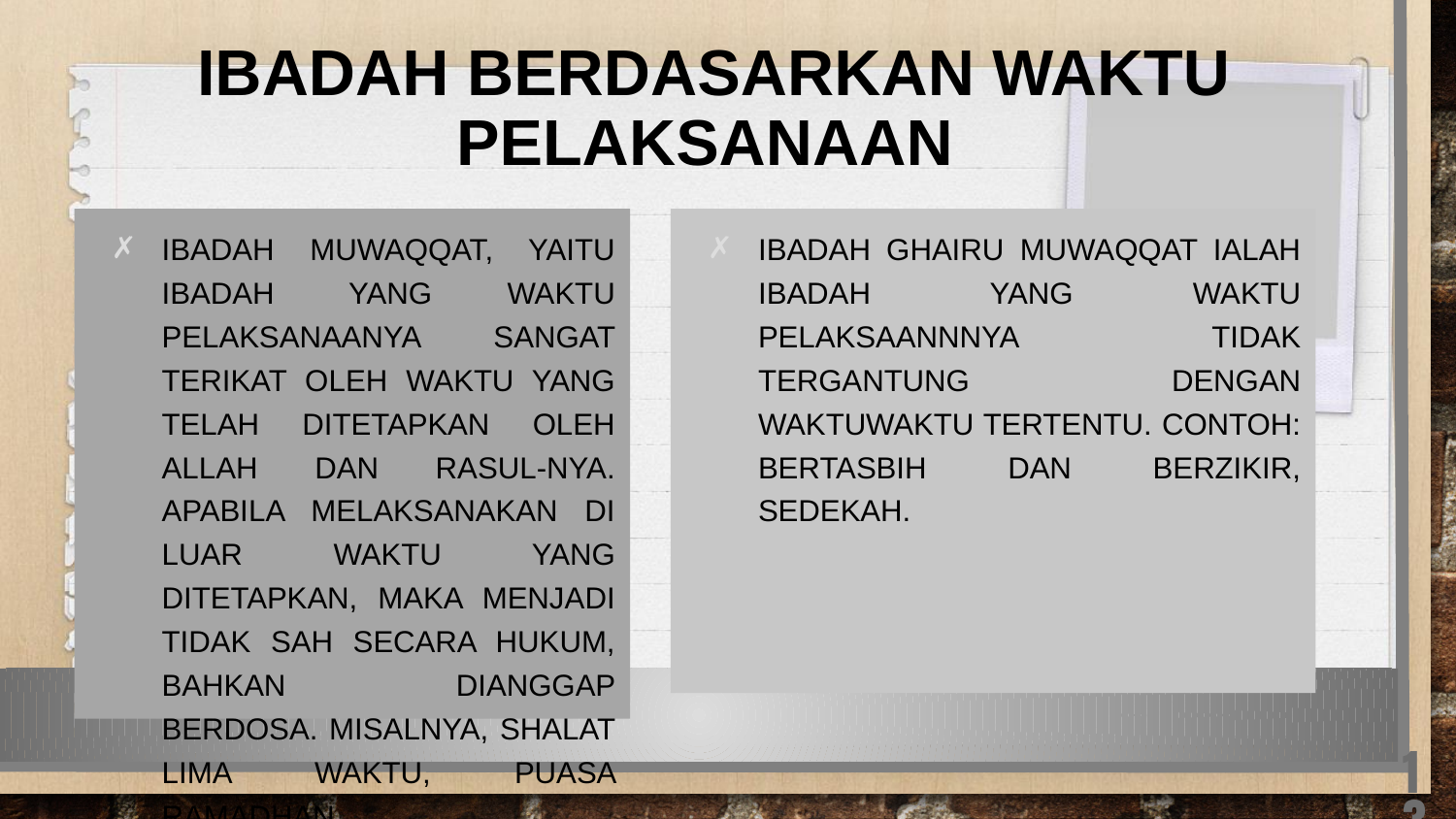

# Ibadah berdasarkan waktu pelaksanaan
Ibadah muwaqqat, yaitu ibadah yang waktu pelaksanaanya sangat terikat oleh waktu yang telah ditetapkan oleh Allah dan Rasul-Nya. Apabila melaksanakan di luar waktu yang ditetapkan, maka menjadi tidak sah secara hukum, bahkan dianggap berdosa. Misalnya, shalat lima waktu, puasa ramadhan
Ibadah ghairu muwaqqat ialah ibadah yang waktu pelaksaannnya tidak tergantung dengan waktuwaktu tertentu. Contoh: bertasbih dan berzikir, sedekah.
13